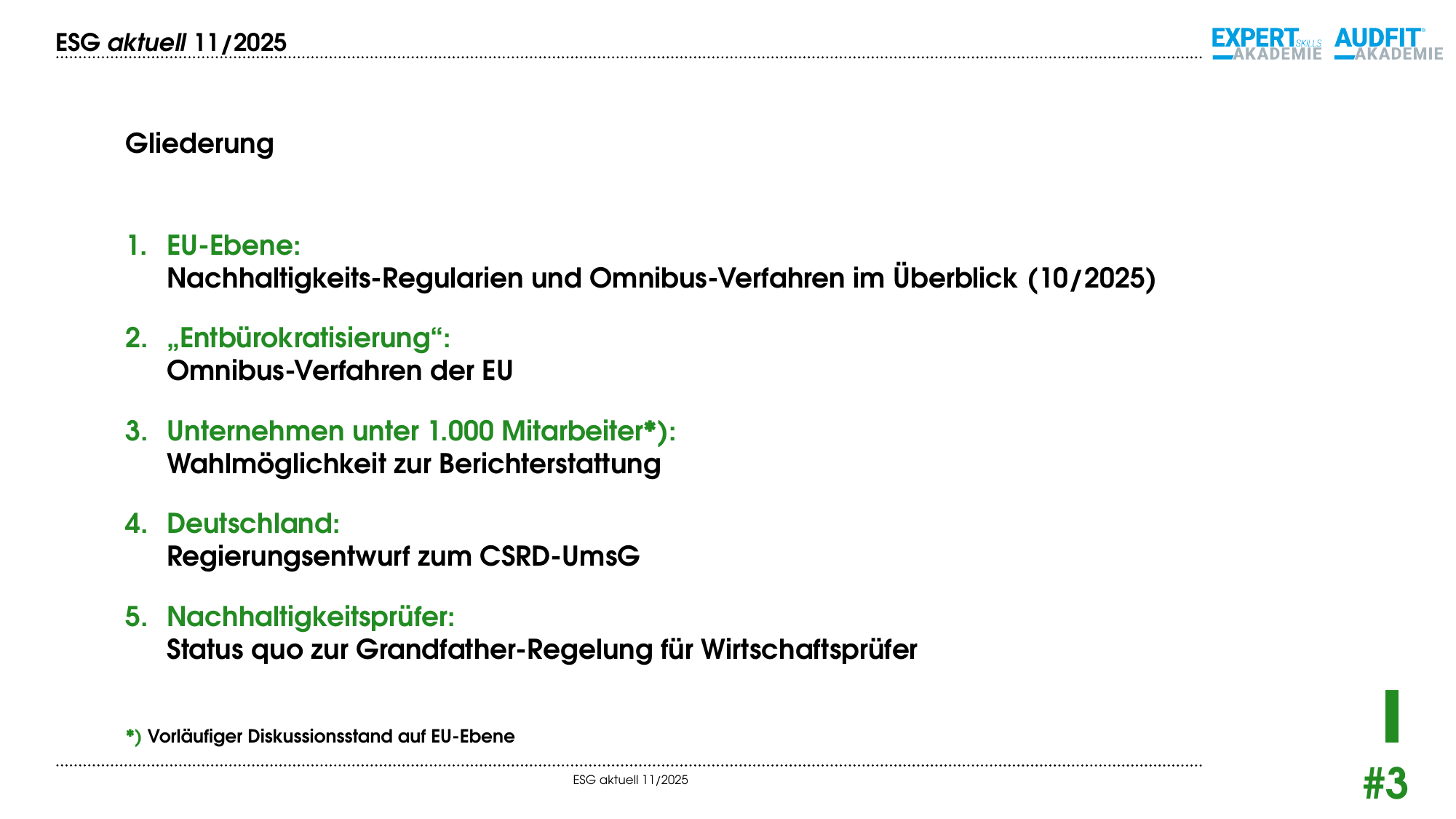

ESG aktuell 11/2025

Gliederung

EU-Ebene:
Nachhaltigkeits-Regularien und Omnibus-Verfahren im Überblick (10/2025)
„Entbürokratisierung“:
Omnibus-Verfahren der EU
Unternehmen unter 1.000 Mitarbeiter*):
Wahlmöglichkeit zur Berichterstattung
Deutschland:
Regierungsentwurf zum CSRD-UmsG
Nachhaltigkeitsprüfer:
Status quo zur Grandfather-Regelung für Wirtschaftsprüfer
*) Vorläufiger Diskussionsstand auf EU-Ebene